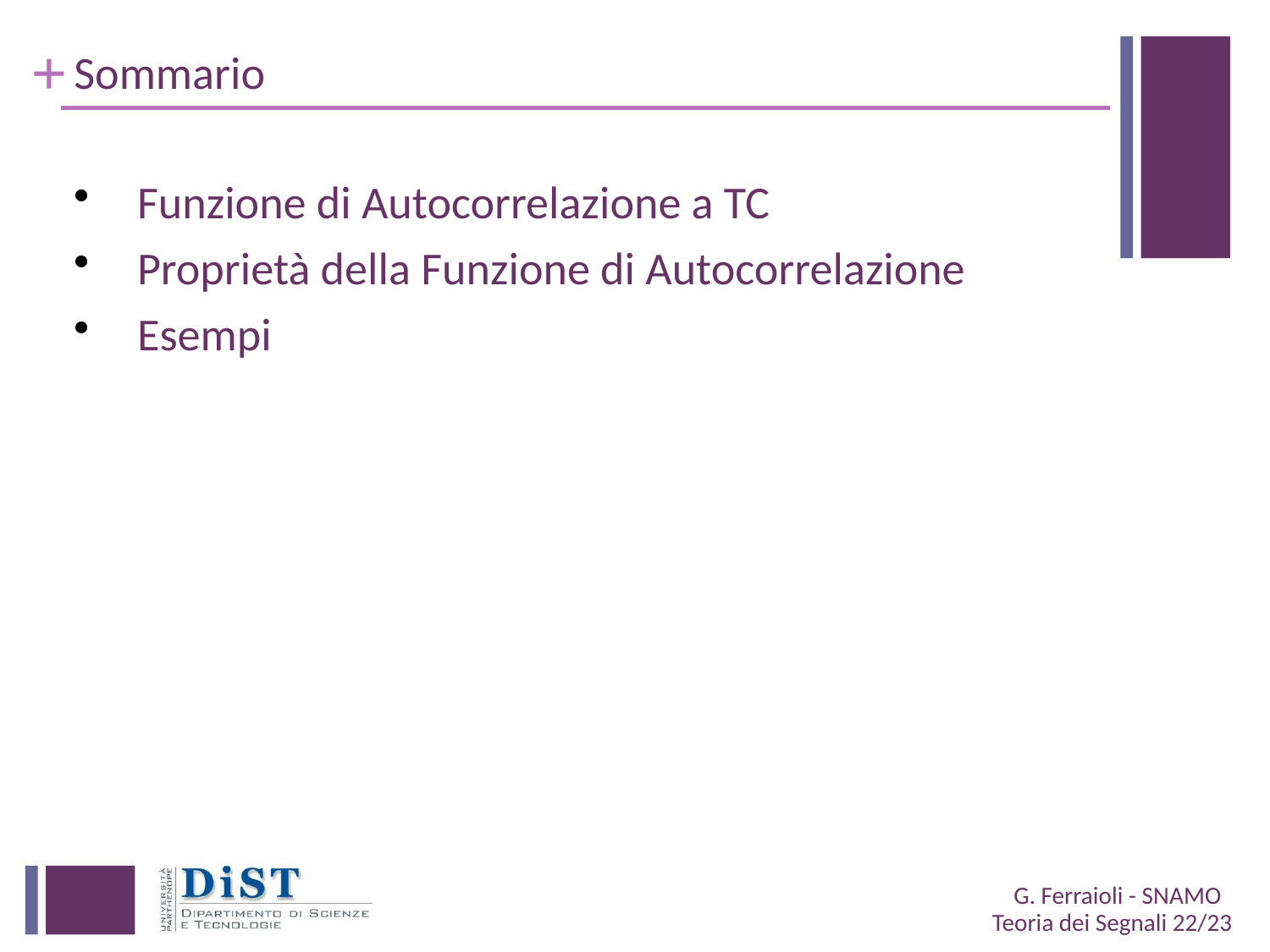

# Sommario
Funzione di Autocorrelazione a TC
Proprietà della Funzione di Autocorrelazione
Esempi